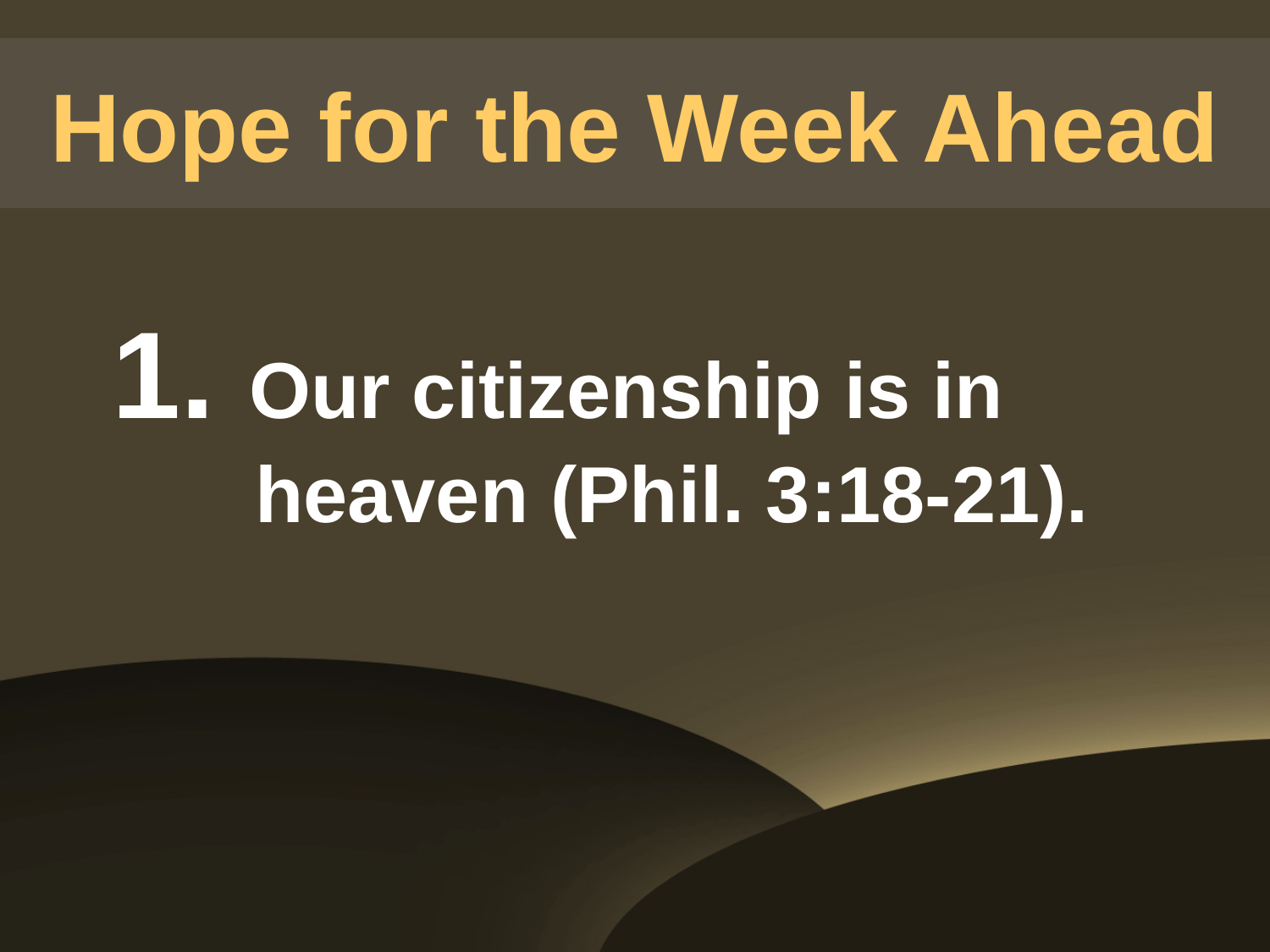

# Hope for the Week Ahead
1. Our citizenship is in heaven (Phil. 3:18-21).